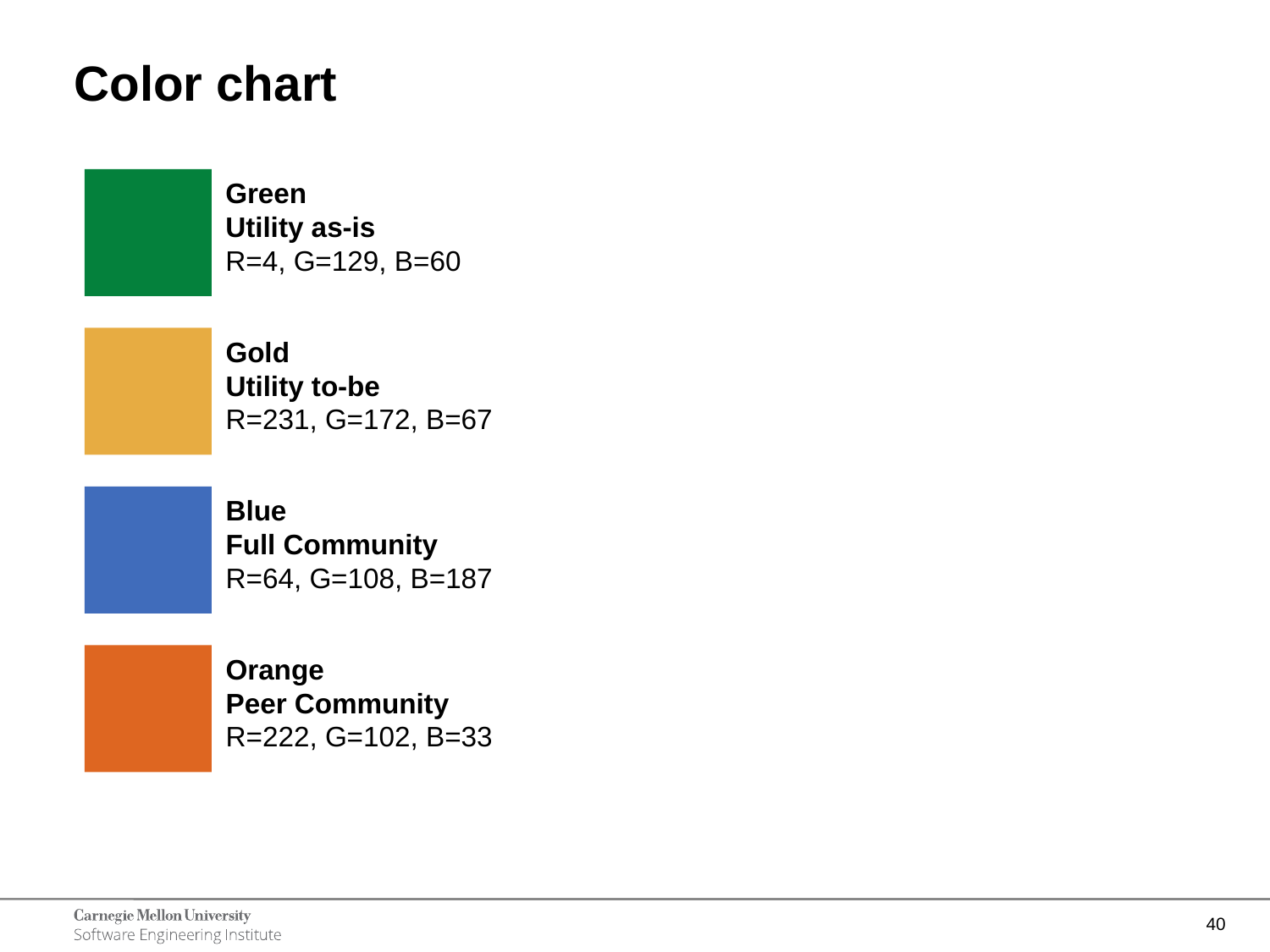

# Color chart

Green
Utility as-is
R=4, G=129, B=60

Gold
Utility to-be
R=231, G=172, B=67

Blue
Full Community
R=64, G=108, B=187

Orange
Peer Community
R=222, G=102, B=33
40